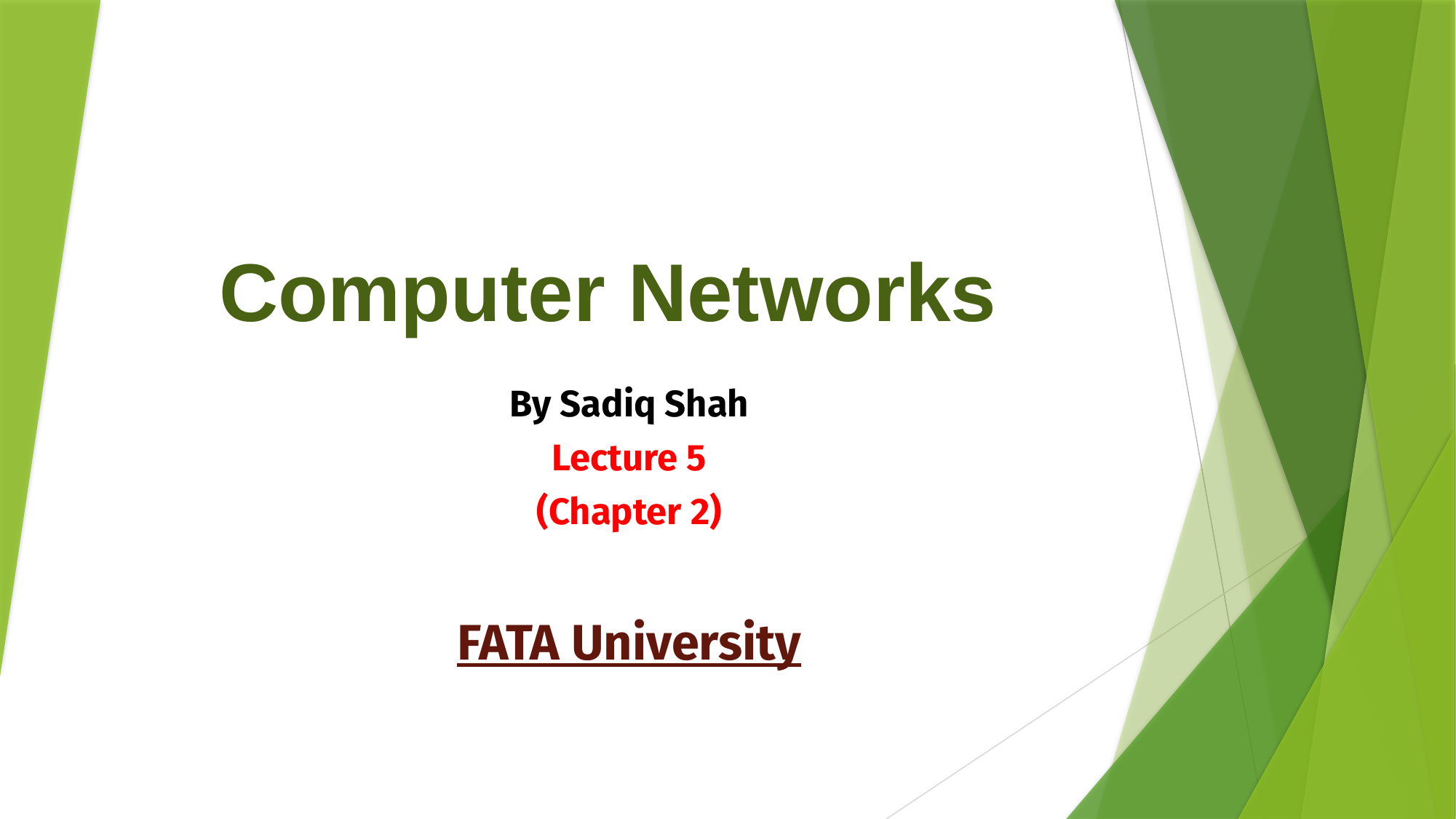

# Computer Networks
By Sadiq Shah
Lecture 5
(Chapter 2)

FATA University